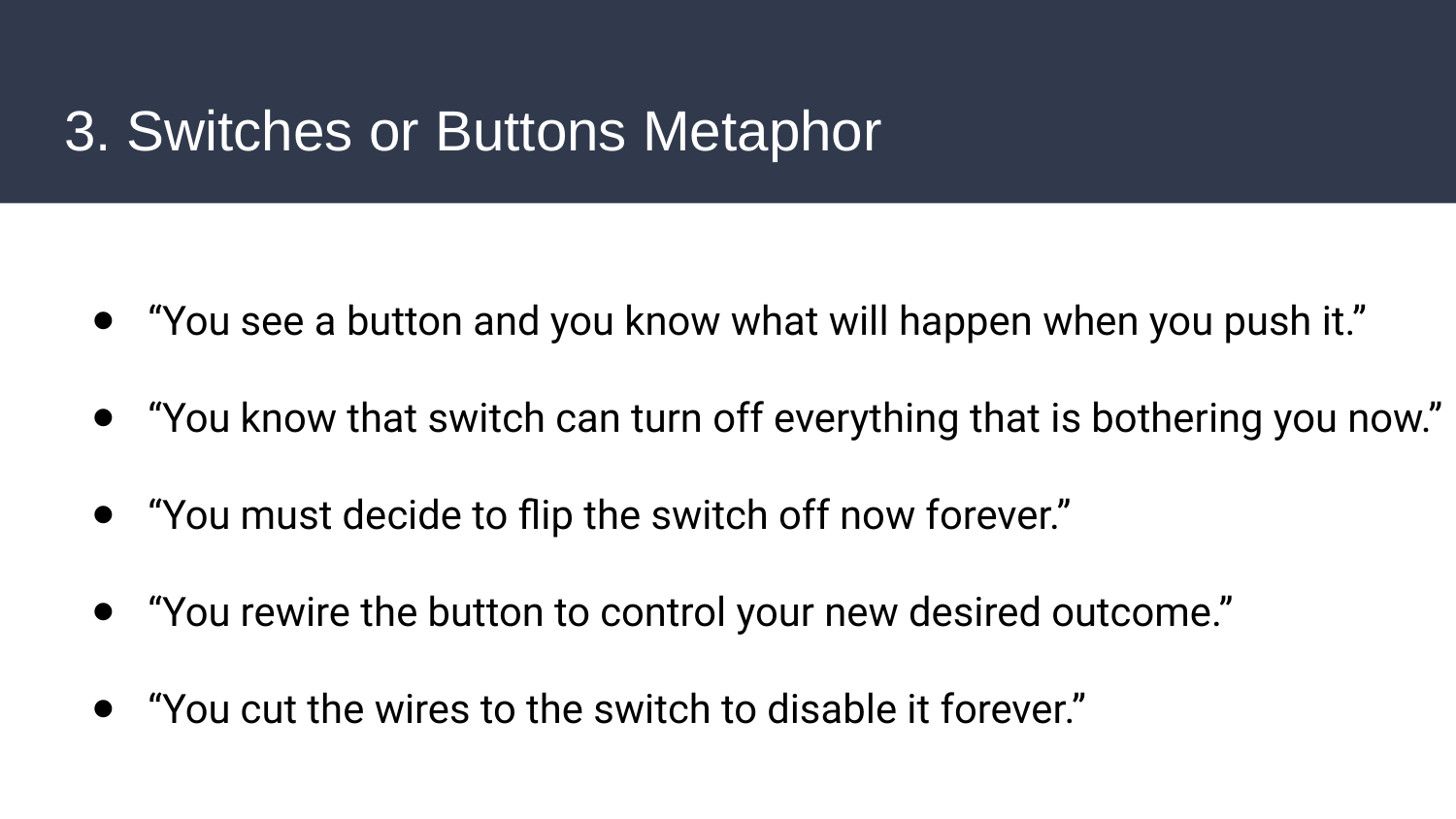

# 3. Switches or Buttons Metaphor
“You see a button and you know what will happen when you push it.”
“You know that switch can turn off everything that is bothering you now.”
“You must decide to flip the switch off now forever.”
“You rewire the button to control your new desired outcome.”
“You cut the wires to the switch to disable it forever.”